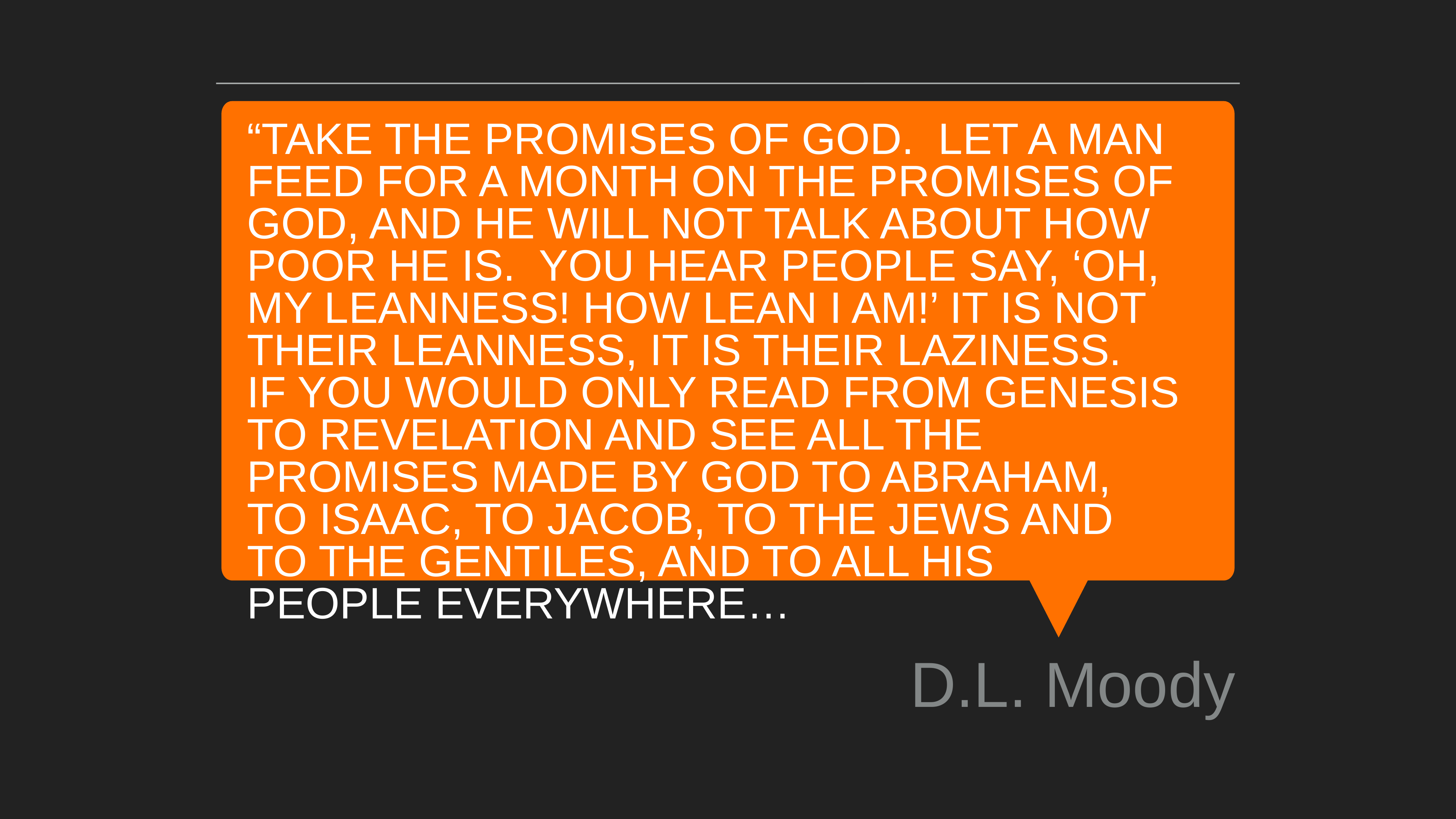

“Take the promises of God.  Let a man feed for a month on the promises of God, and he will not talk about how poor he is.  You hear people say, ‘Oh, my leanness! How lean I am!’ It is not their leanness, it is their laziness.  If you would only read from Genesis to Revelation and see all the promises made by God to Abraham, to Isaac, to Jacob, to the Jews and to the Gentiles, and to all His people everywhere…
D.L. Moody